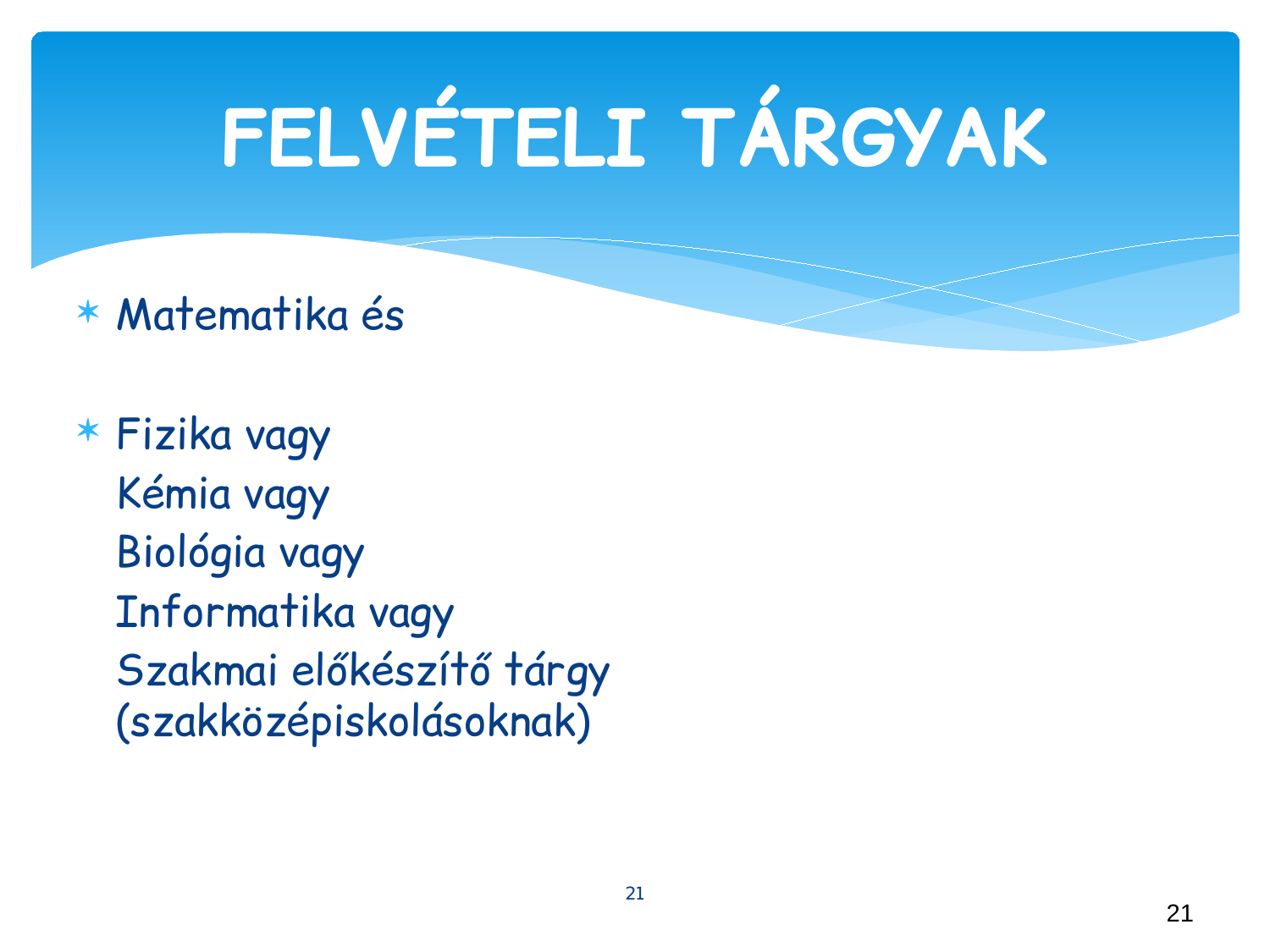

# FELVÉTELI TÁRGYAK

Matematika és

Fizika vagy
	Kémia vagy
	Biológia vagy
	Informatika vagy
	Szakmai előkészítő tárgy 	(szakközépiskolásoknak)

21
21